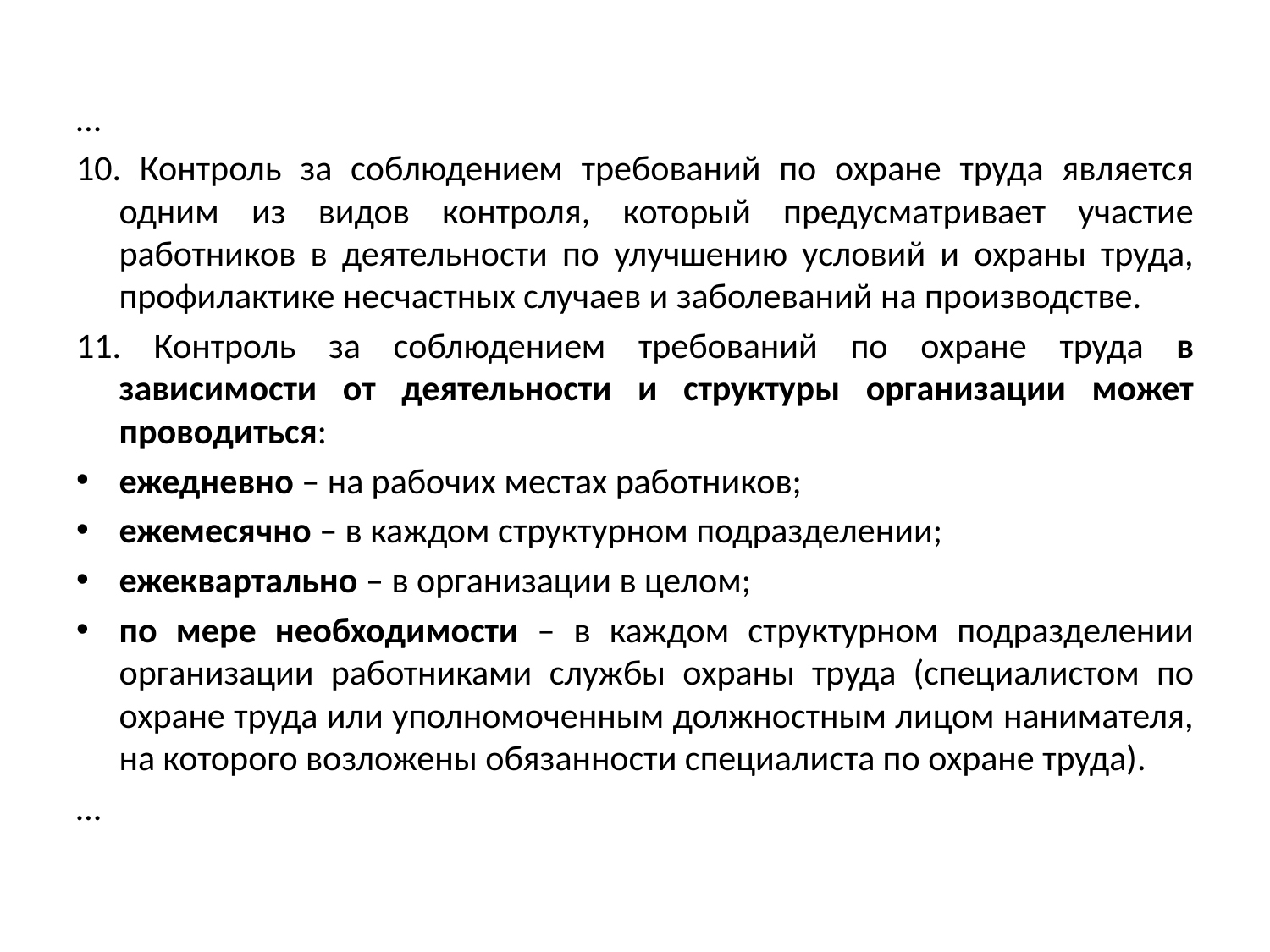

…
10. Контроль за соблюдением требований по охране труда является одним из видов контроля, который предусматривает участие работников в деятельности по улучшению условий и охраны труда, профилактике несчастных случаев и заболеваний на производстве.
11. Контроль за соблюдением требований по охране труда в зависимости от деятельности и структуры организации может проводиться:
ежедневно – на рабочих местах работников;
ежемесячно – в каждом структурном подразделении;
ежеквартально – в организации в целом;
по мере необходимости – в каждом структурном подразделении организации работниками службы охраны труда (специалистом по охране труда или уполномоченным должностным лицом нанимателя, на которого возложены обязанности специалиста по охране труда).
…